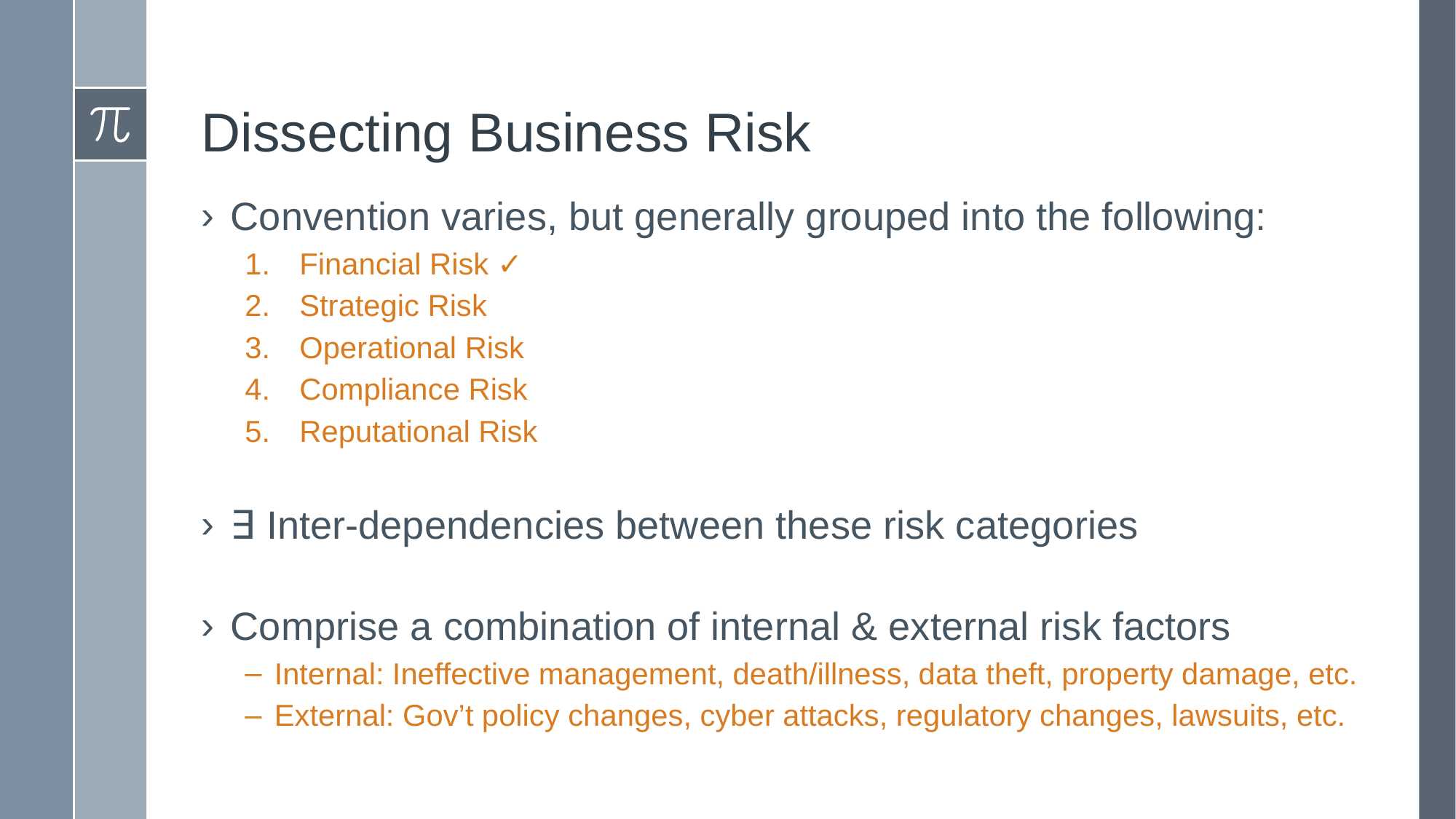

# Dissecting Business Risk
Convention varies, but generally grouped into the following:
Financial Risk ✓
Strategic Risk
Operational Risk
Compliance Risk
Reputational Risk

∃ Inter-dependencies between these risk categories

Comprise a combination of internal & external risk factors
Internal: Ineffective management, death/illness, data theft, property damage, etc.
External: Gov’t policy changes, cyber attacks, regulatory changes, lawsuits, etc.